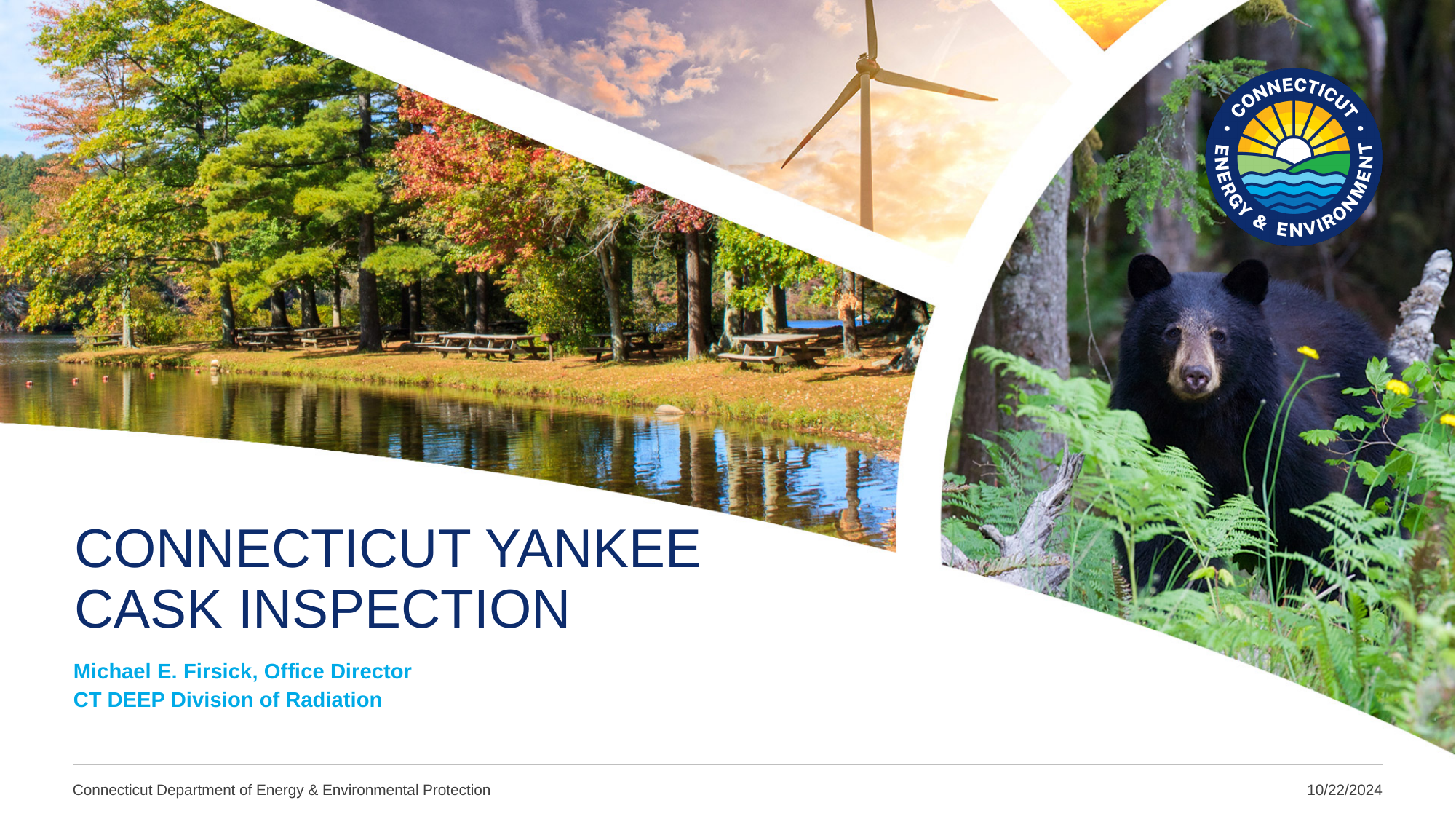

# Connecticut Yankee cask inspection
Michael E. Firsick, Office Director
CT DEEP Division of Radiation
Connecticut Department of Energy & Environmental Protection
10/22/2024